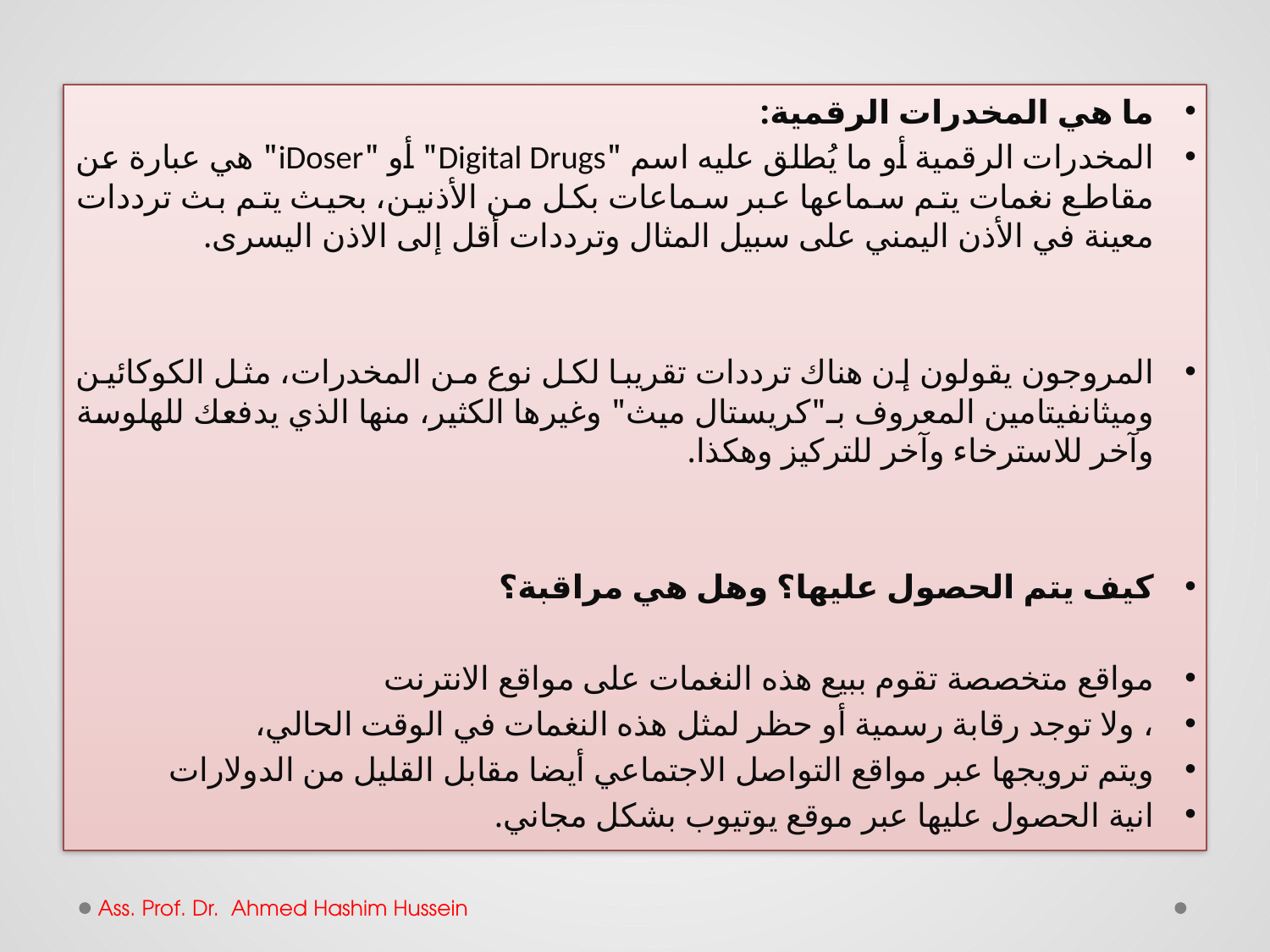

#
ما هي المخدرات الرقمية:
المخدرات الرقمية أو ما يُطلق عليه اسم "Digital Drugs" أو "iDoser" هي عبارة عن مقاطع نغمات يتم سماعها عبر سماعات بكل من الأذنين، بحيث يتم بث ترددات معينة في الأذن اليمني على سبيل المثال وترددات أقل إلى الاذن اليسرى.

المروجون يقولون إن هناك ترددات تقريبا لكل نوع من المخدرات، مثل الكوكائين وميثانفيتامين المعروف بـ"كريستال ميث" وغيرها الكثير، منها الذي يدفعك للهلوسة وآخر للاسترخاء وآخر للتركيز وهكذا.

كيف يتم الحصول عليها؟ وهل هي مراقبة؟

مواقع متخصصة تقوم ببيع هذه النغمات على مواقع الانترنت
، ولا توجد رقابة رسمية أو حظر لمثل هذه النغمات في الوقت الحالي،
ويتم ترويجها عبر مواقع التواصل الاجتماعي أيضا مقابل القليل من الدولارات
انية الحصول عليها عبر موقع يوتيوب بشكل مجاني.

Ass. Prof. Dr.  Ahmed Hashim Hussein